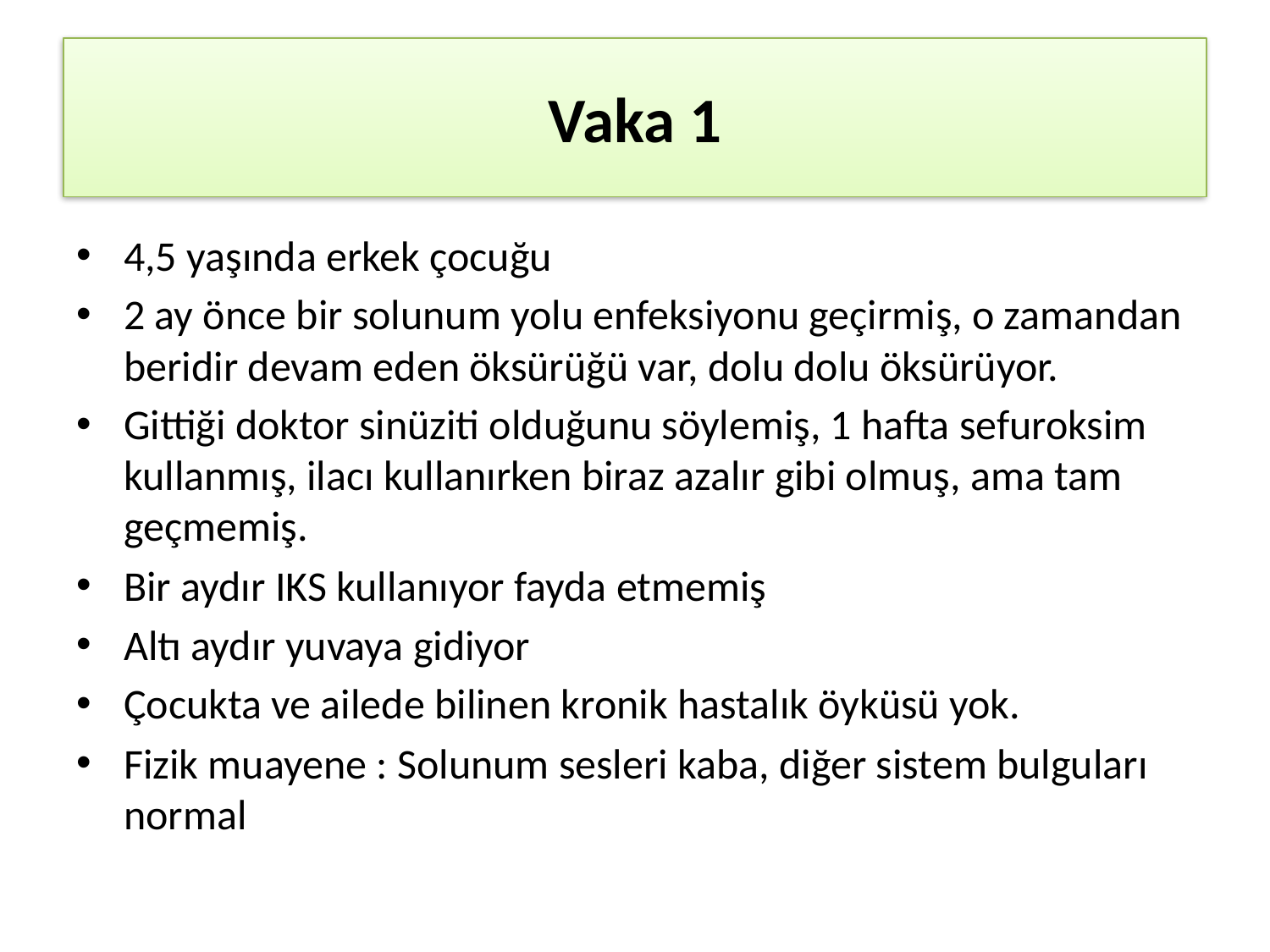

# Vaka 1
4,5 yaşında erkek çocuğu
2 ay önce bir solunum yolu enfeksiyonu geçirmiş, o zamandan beridir devam eden öksürüğü var, dolu dolu öksürüyor.
Gittiği doktor sinüziti olduğunu söylemiş, 1 hafta sefuroksim kullanmış, ilacı kullanırken biraz azalır gibi olmuş, ama tam geçmemiş.
Bir aydır IKS kullanıyor fayda etmemiş
Altı aydır yuvaya gidiyor
Çocukta ve ailede bilinen kronik hastalık öyküsü yok.
Fizik muayene : Solunum sesleri kaba, diğer sistem bulguları normal